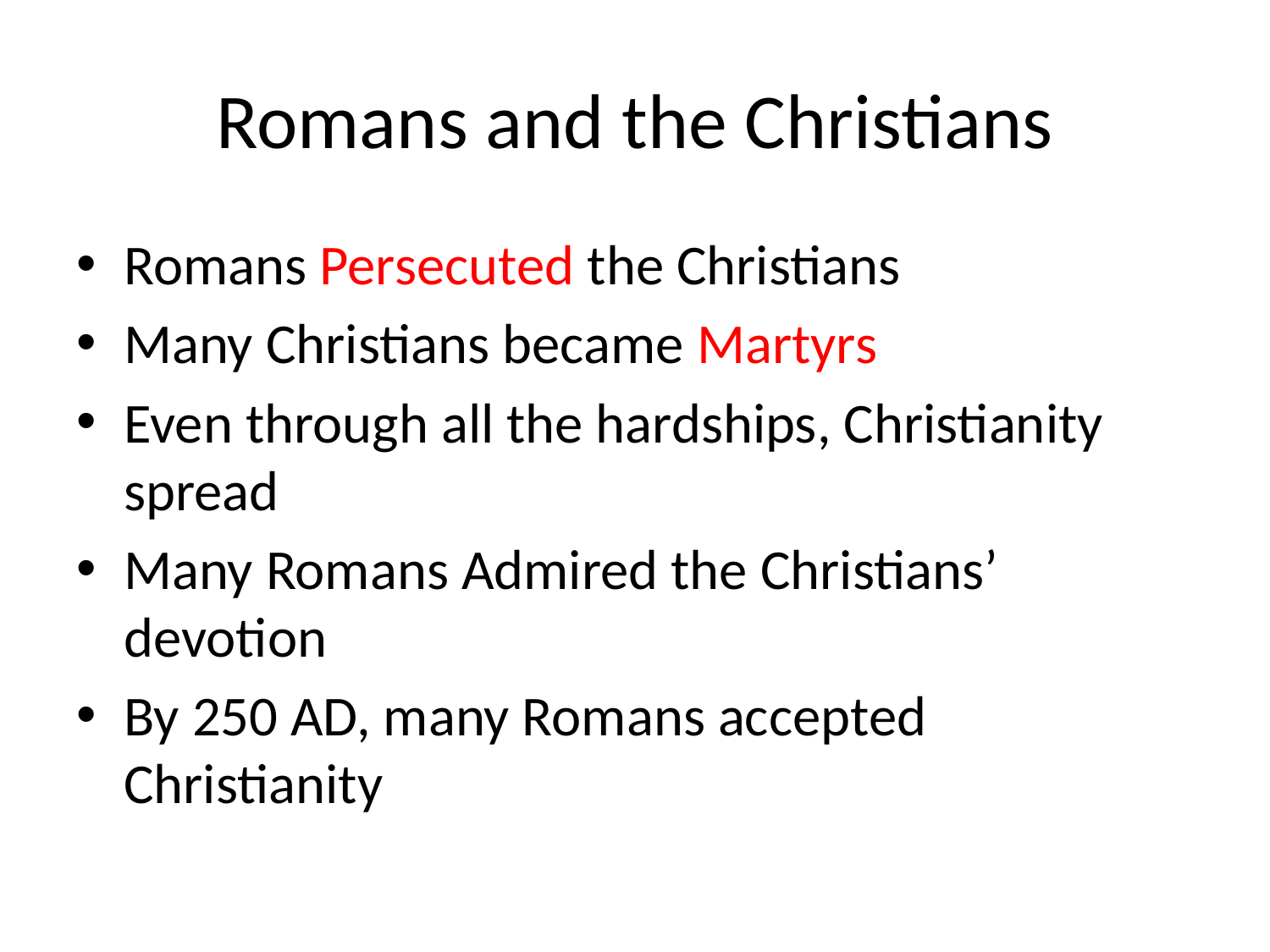

# Romans and the Christians
Romans Persecuted the Christians
Many Christians became Martyrs
Even through all the hardships, Christianity spread
Many Romans Admired the Christians’ devotion
By 250 AD, many Romans accepted Christianity